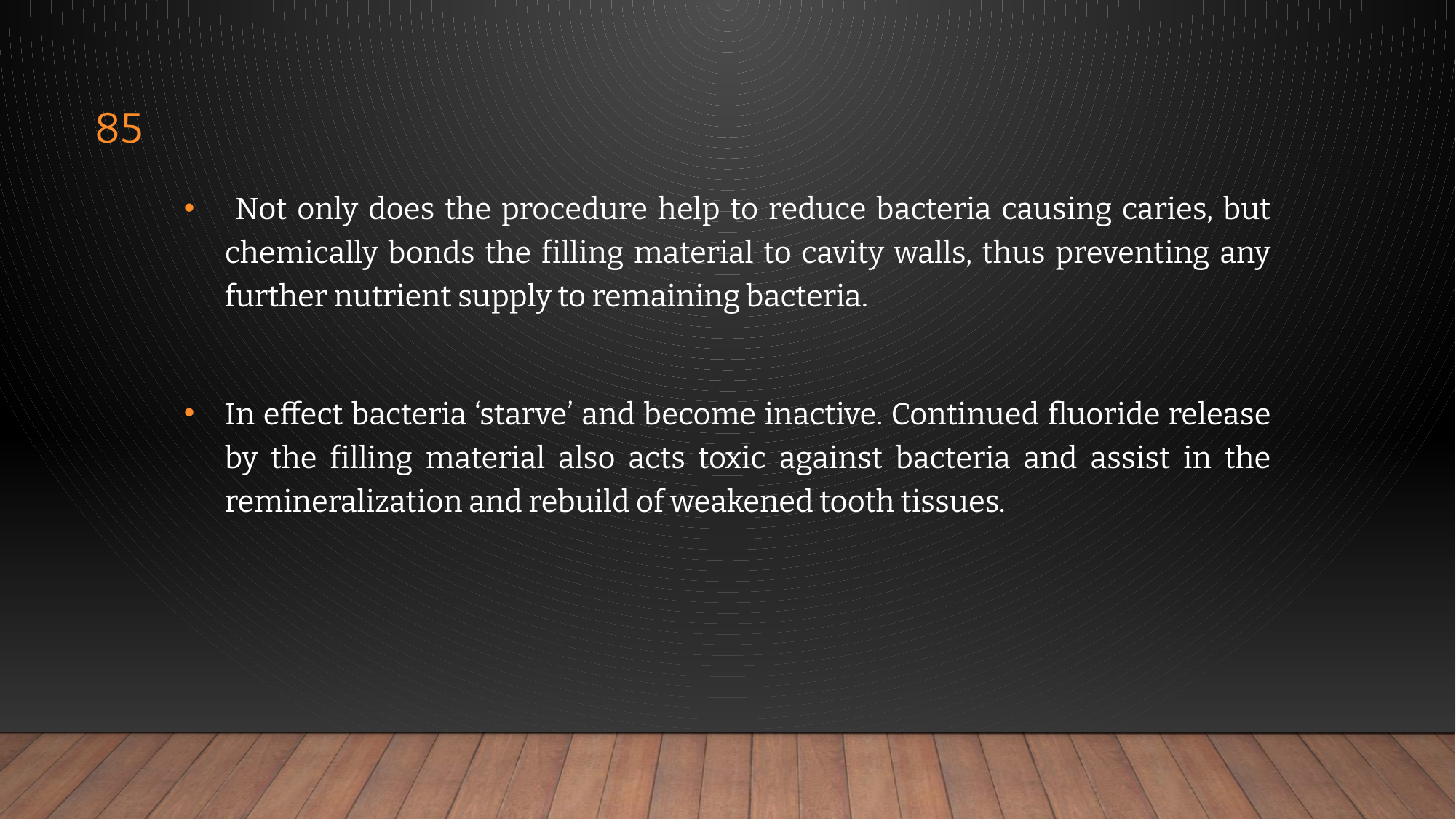

85
 Not only does the procedure help to reduce bacteria causing caries, but chemically bonds the filling material to cavity walls, thus preventing any further nutrient supply to remaining bacteria.

In effect bacteria ‘starve’ and become inactive. Continued fluoride release by the filling material also acts toxic against bacteria and assist in the remineralization and rebuild of weakened tooth tissues.